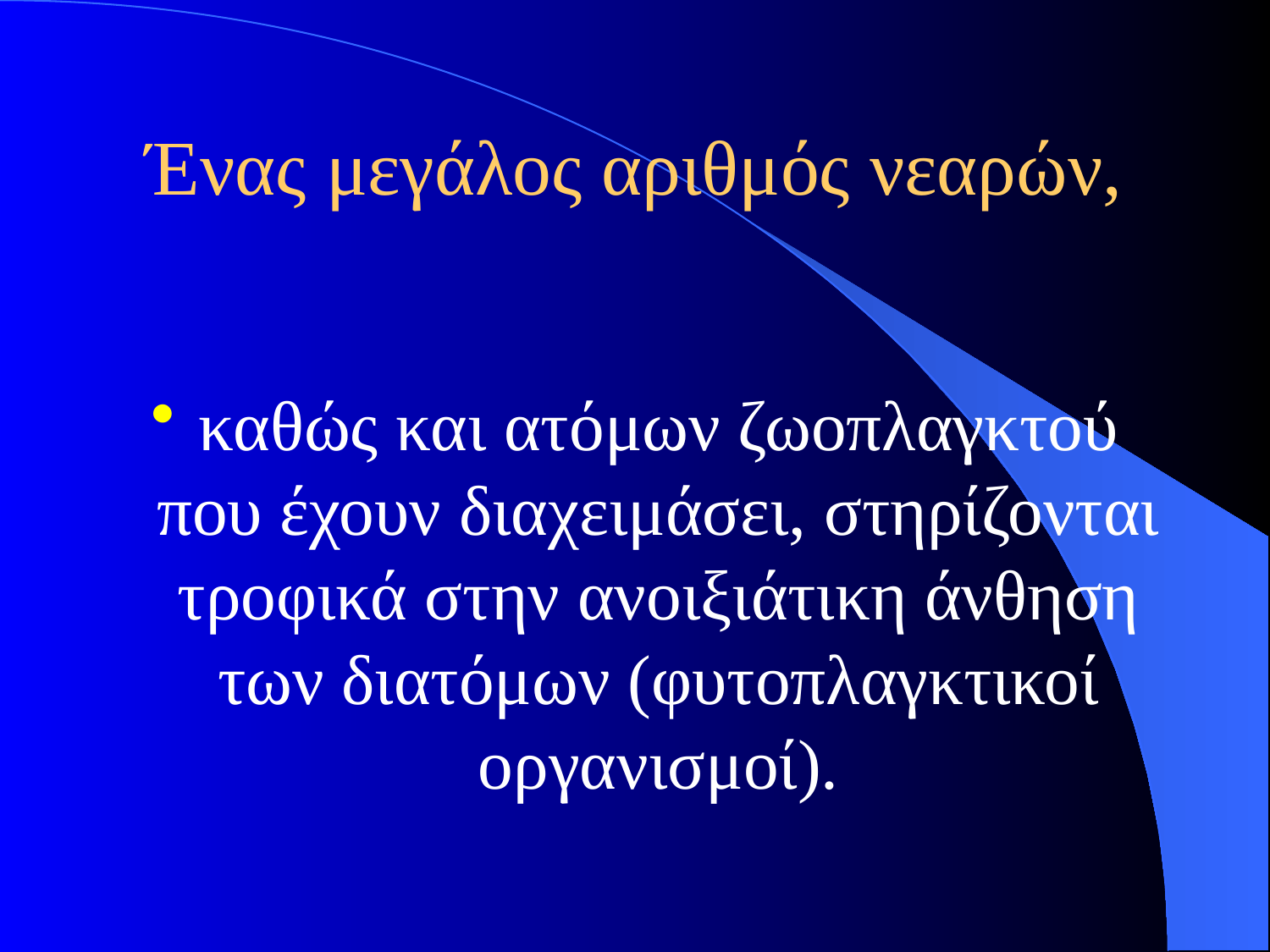

# Ένας μεγάλος αριθμός νεαρών,

καθώς και ατόμων ζωοπλαγκτού που έχουν διαχειμάσει, στηρίζονται τροφικά στην ανοιξιάτικη άνθηση των διατόμων (φυτοπλαγκτικοί οργανισμοί).